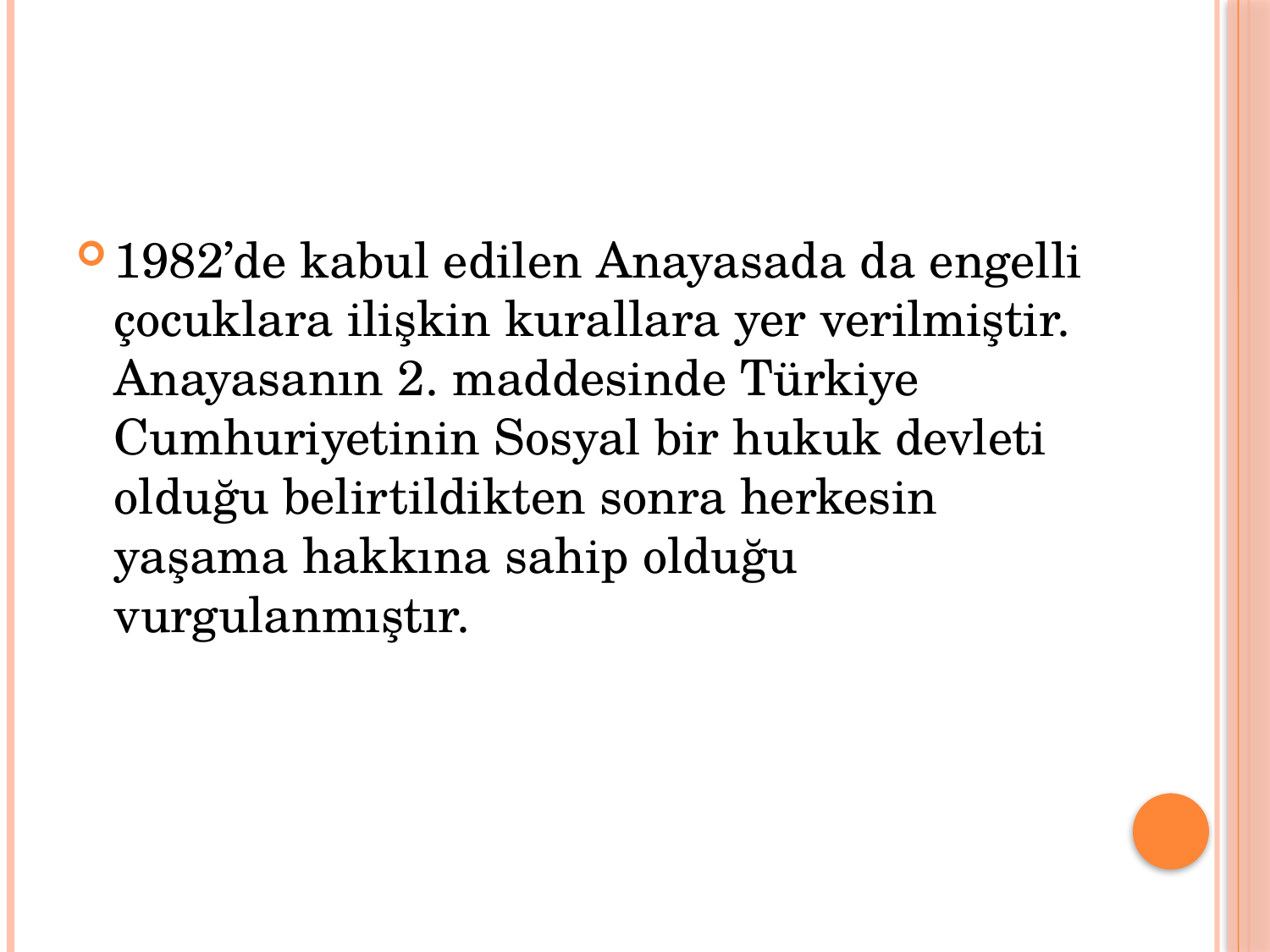

#
1982’de kabul edilen Anayasada da engelli çocuklara ilişkin kurallara yer verilmiştir. Anayasanın 2. maddesinde Türkiye Cumhuriyetinin Sosyal bir hukuk devleti olduğu belirtildikten sonra herkesin yaşama hakkına sahip olduğu vurgulanmıştır.